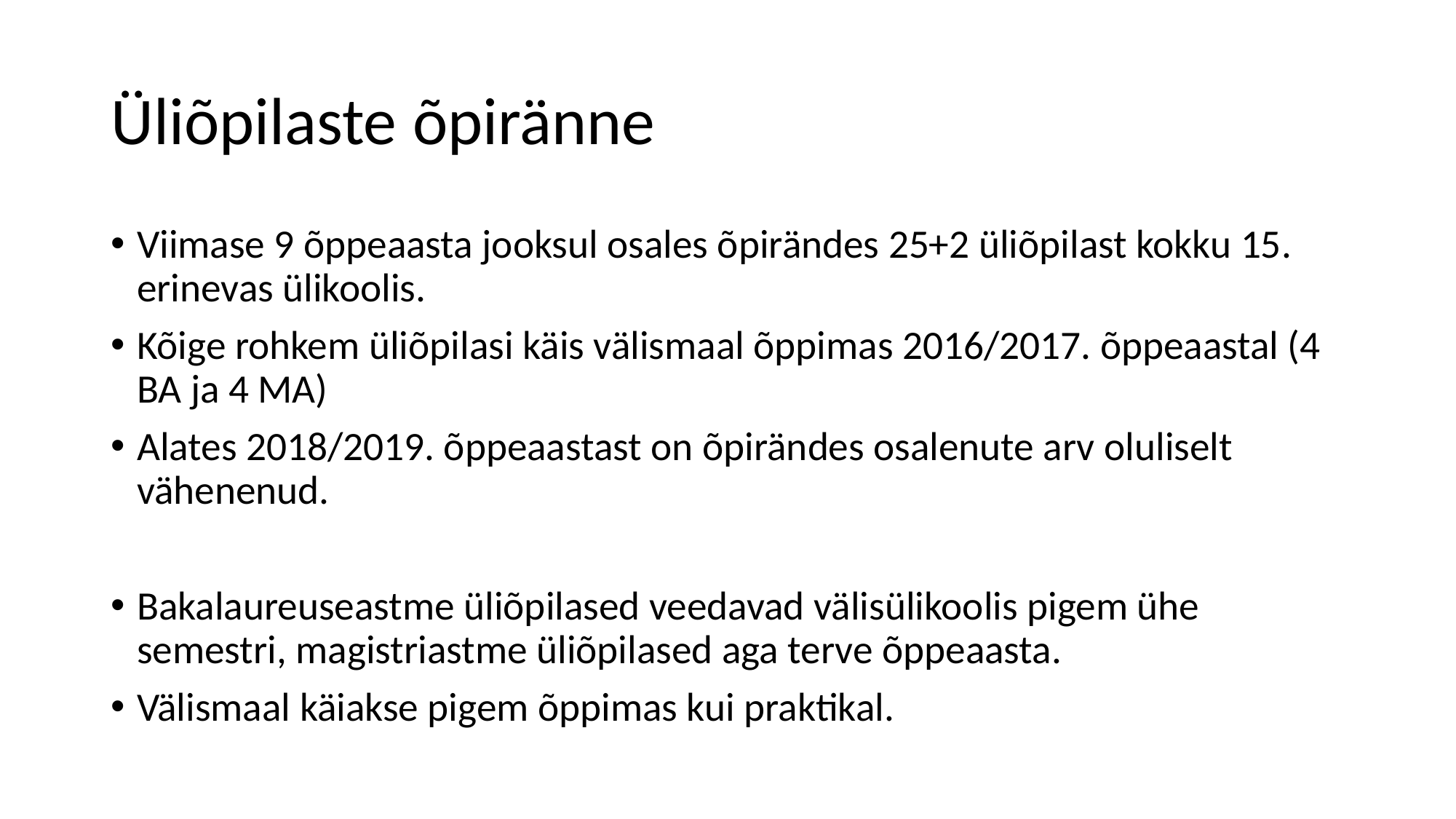

# Üliõpilaste õpiränne
Viimase 9 õppeaasta jooksul osales õpirändes 25+2 üliõpilast kokku 15. erinevas ülikoolis.
Kõige rohkem üliõpilasi käis välismaal õppimas 2016/2017. õppeaastal (4 BA ja 4 MA)
Alates 2018/2019. õppeaastast on õpirändes osalenute arv oluliselt vähenenud.

Bakalaureuseastme üliõpilased veedavad välisülikoolis pigem ühe semestri, magistriastme üliõpilased aga terve õppeaasta.
Välismaal käiakse pigem õppimas kui praktikal.